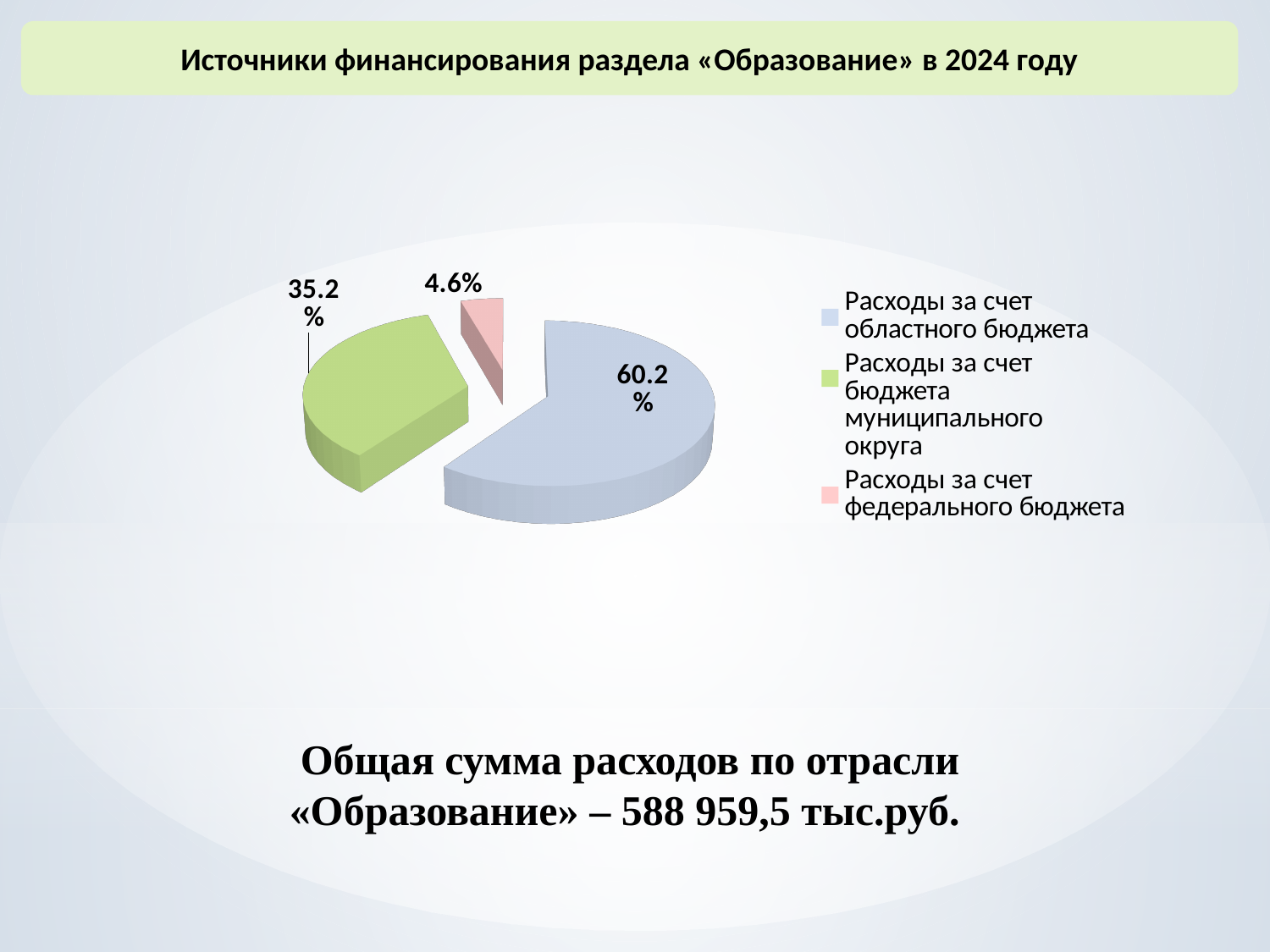

Источники финансирования раздела «Образование» в 2024 году

[unsupported chart]

Общая сумма расходов по отрасли «Образование» – 588 959,5 тыс.руб.